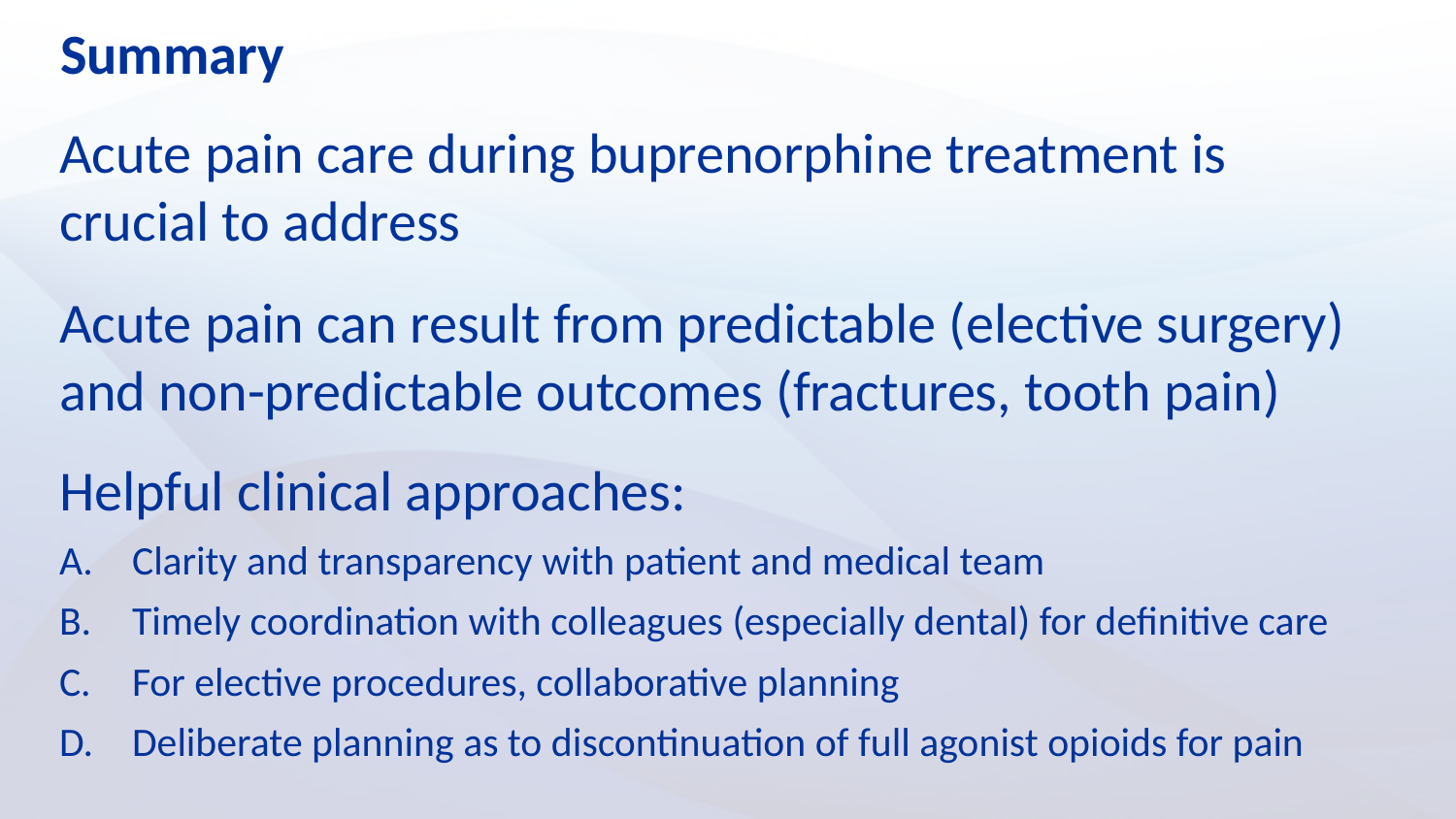

Summary
# Acute pain care during buprenorphine treatment is crucial to address Acute pain can result from predictable (elective surgery) and non-predictable outcomes (fractures, tooth pain)
Helpful clinical approaches:
Clarity and transparency with patient and medical team
Timely coordination with colleagues (especially dental) for definitive care
For elective procedures, collaborative planning
Deliberate planning as to discontinuation of full agonist opioids for pain